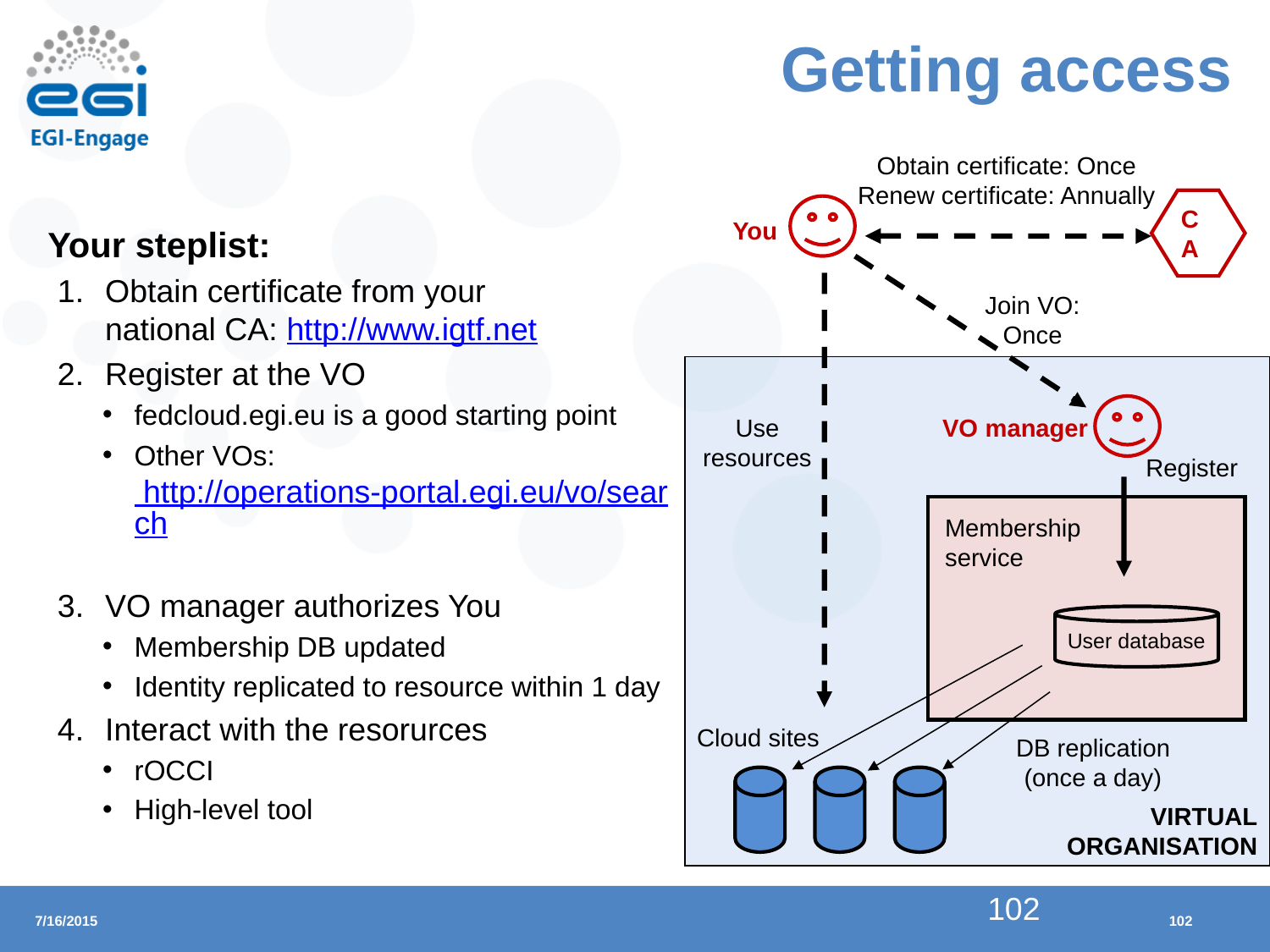

# Getting access
Obtain certificate: Once
Renew certificate: Annually
CA

You
Your steplist:
Obtain certificate from your
national CA: http://www.igtf.net
Register at the VO
fedcloud.egi.eu is a good starting point
Other VOs: http://operations-portal.egi.eu/vo/search
VO manager authorizes You
Membership DB updated
Identity replicated to resource within 1 day
Interact with the resorurces
rOCCI
High-level tool

Join VO: Once
VIRTUAL
ORGANISATION

Use
resources
VO manager
Register

Membership service
User database

 Cloud sites
DB replication
(once a day)

102